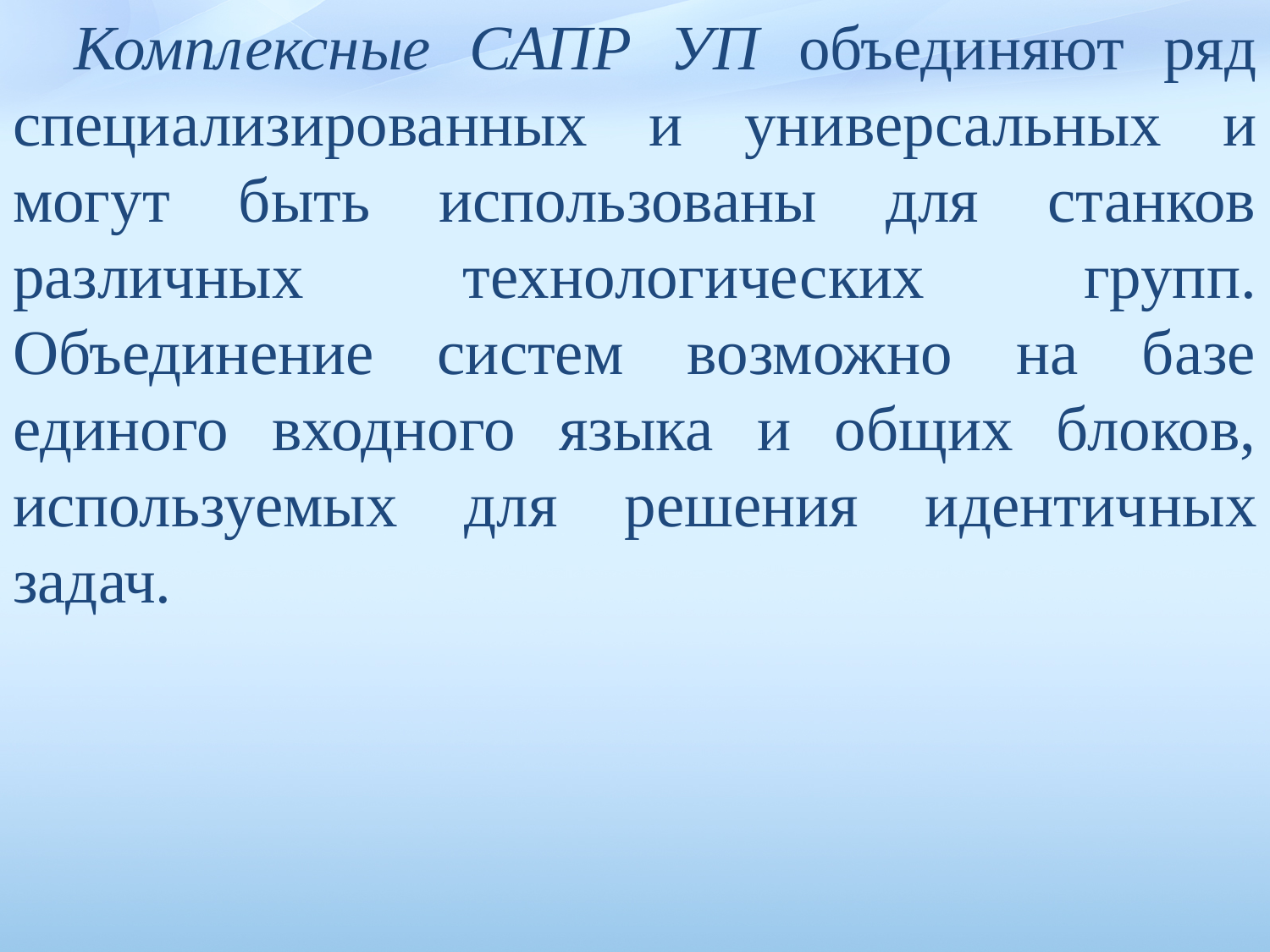

Комплексные САПР УП объединяют ряд специализированных и уни­версальных и могут быть использованы для станков различных тех­нологических групп. Объединение систем возможно на базе единого входного языка и общих блоков, используемых для решения идентич­ных задач.